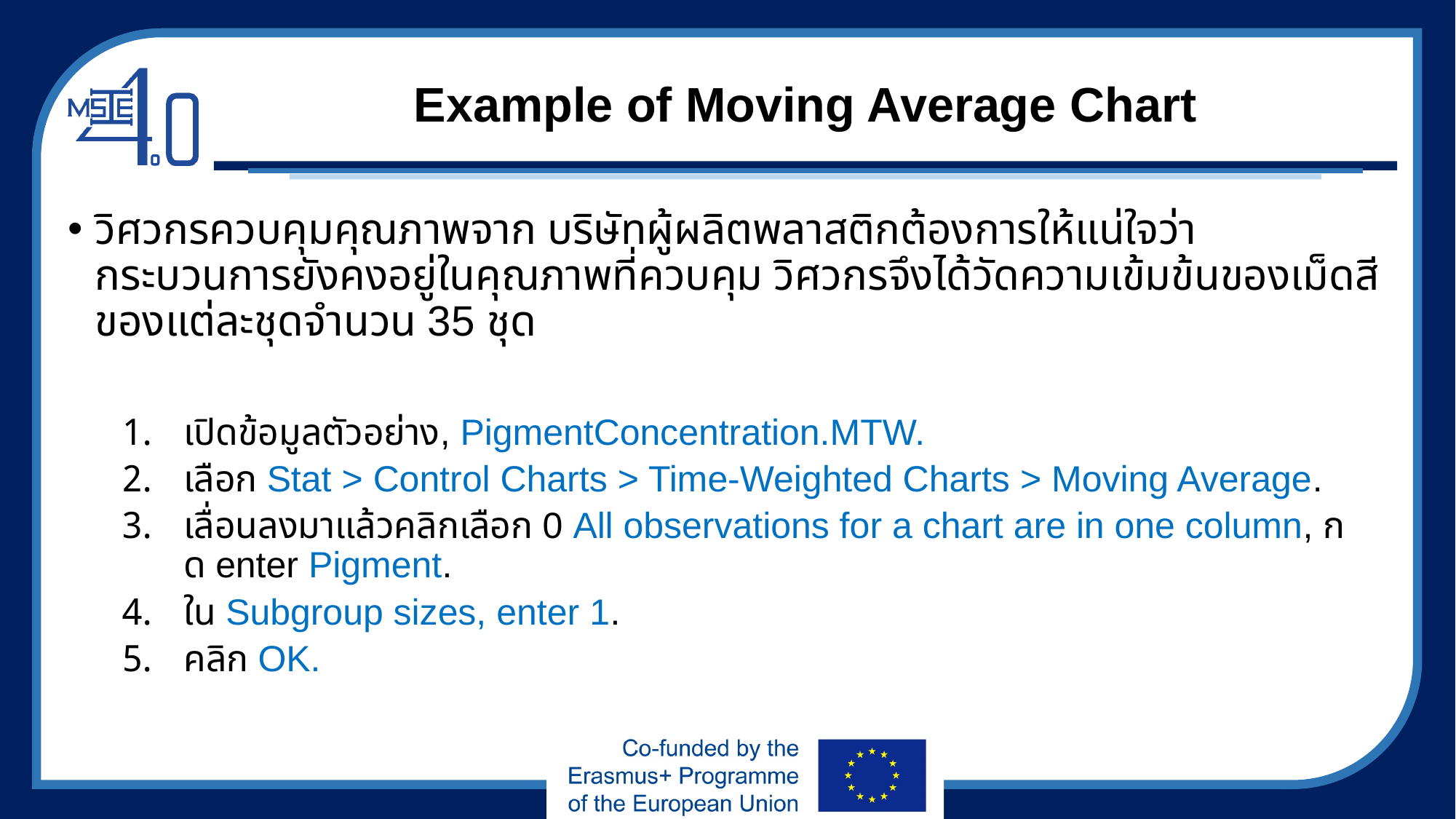

# Example of Moving Average Chart
วิศวกรควบคุมคุณภาพจาก บริษัทผู้ผลิตพลาสติกต้องการให้แน่ใจว่ากระบวนการยังคงอยู่ในคุณภาพที่ควบคุม วิศวกรจึงได้วัดความเข้มข้นของเม็ดสีของแต่ละชุดจำนวน 35 ชุด

เปิดข้อมูลตัวอย่าง, PigmentConcentration.MTW.
เลือก Stat > Control Charts > Time-Weighted Charts > Moving Average.
เลื่อนลงมาแล้วคลิกเลือก 0 All observations for a chart are in one column, กด enter Pigment.
ใน Subgroup sizes, enter 1.
คลิก OK.